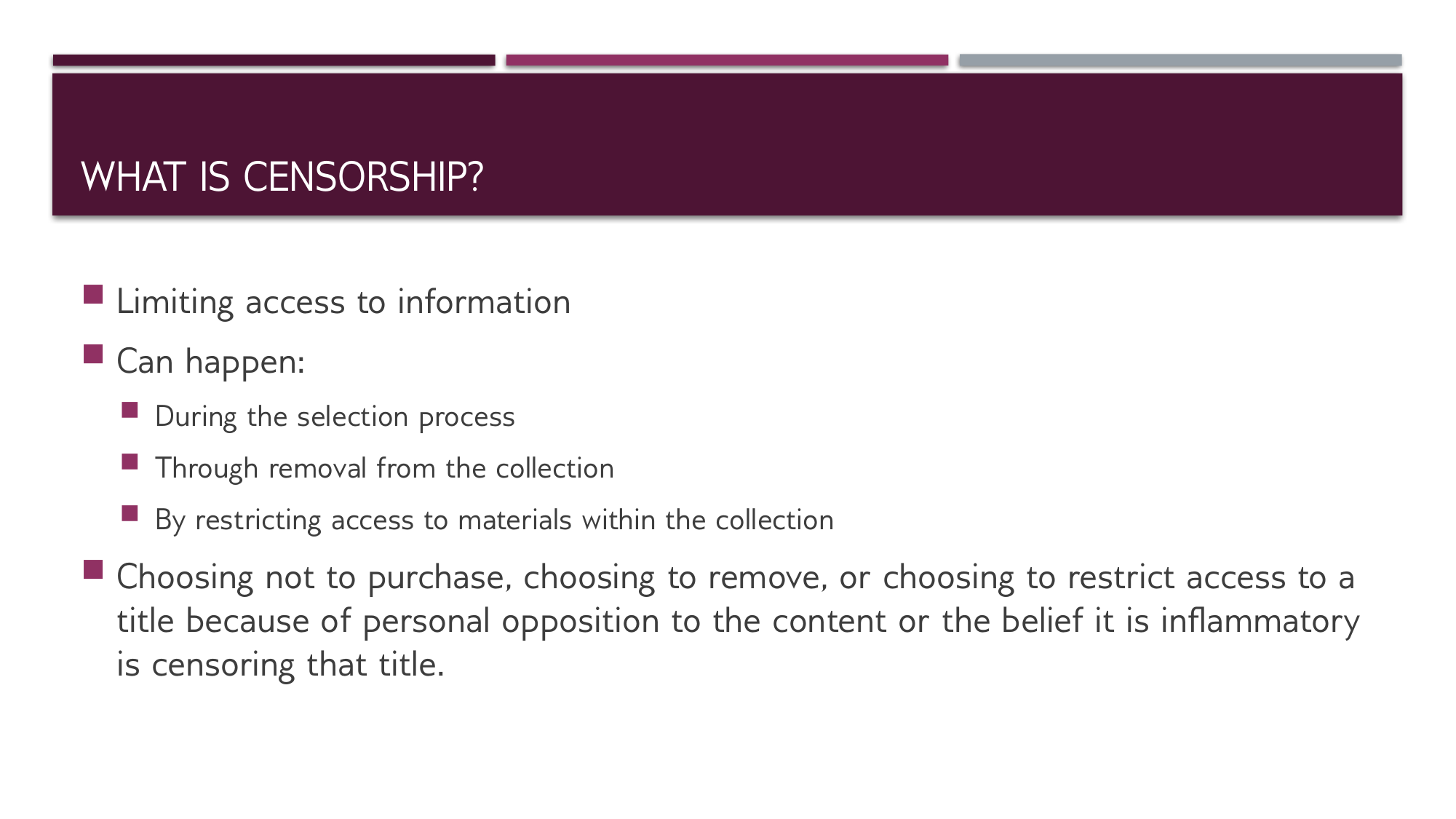

# What is Censorship?
Limiting access to information
Can happen:
During the selection process
Through removal from the collection
By restricting access to materials within the collection
Choosing not to purchase, choosing to remove, or choosing to restrict access to a title because of personal opposition to the content or the belief it is inflammatory is censoring that title.